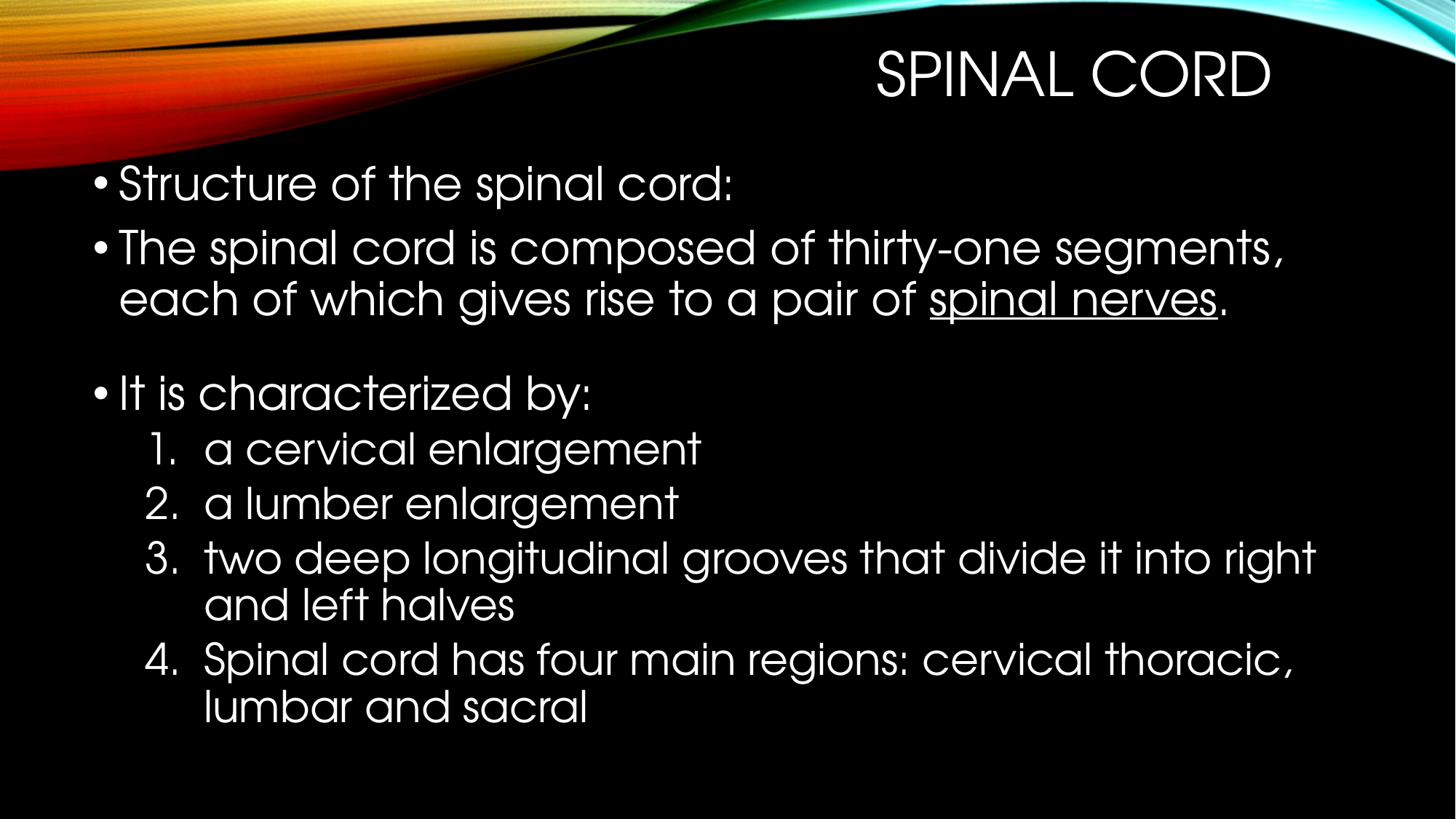

# Spinal Cord
Structure of the spinal cord:
The spinal cord is composed of thirty-one segments, each of which gives rise to a pair of spinal nerves.

It is characterized by:
a cervical enlargement
a lumber enlargement
two deep longitudinal grooves that divide it into right and left halves
Spinal cord has four main regions: cervical thoracic, lumbar and sacral